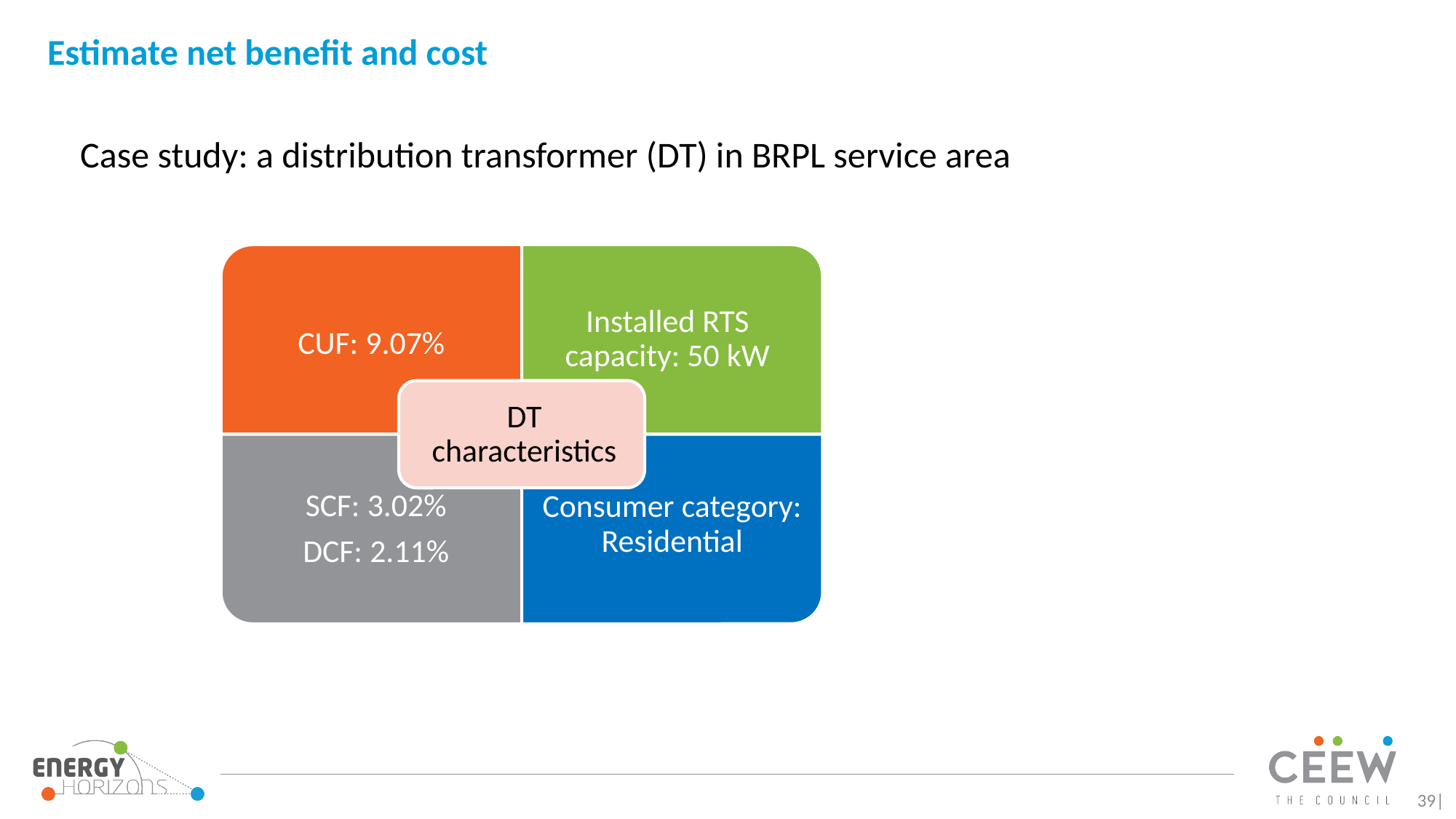

# Estimate net benefit and cost
Case study: a distribution transformer (DT) in BRPL service area
CUF: 9.07%
Installed RTS capacity: 50 kW
SCF: 3.02%
DCF: 2.11%
Consumer category: Residential
DT characteristics
39|